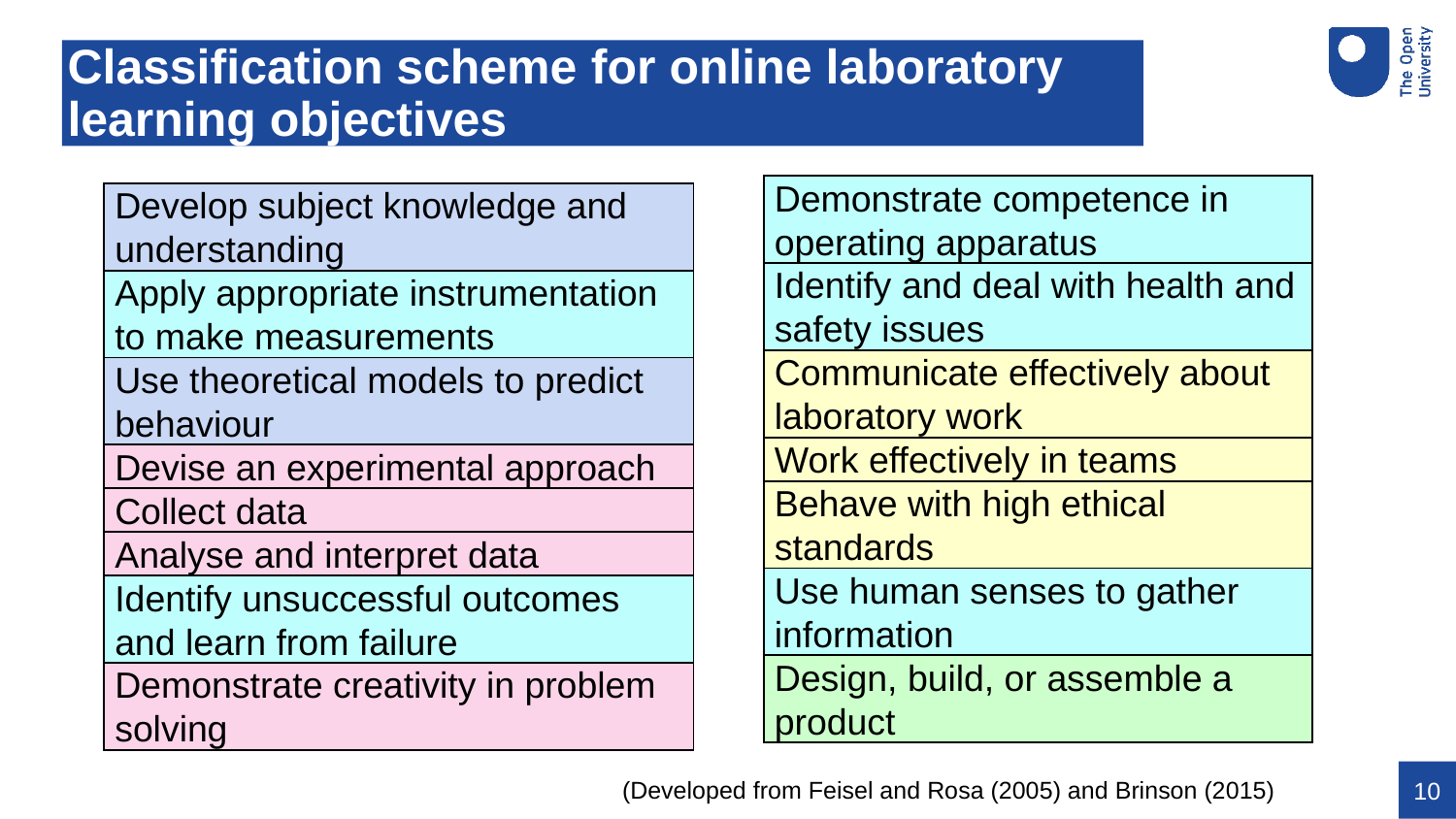

# Classification scheme for online laboratory learning objectives
| Demonstrate competence in operating apparatus |
| --- |
| Identify and deal with health and safety issues |
| Communicate effectively about laboratory work |
| Work effectively in teams |
| Behave with high ethical standards |
| Use human senses to gather information |
| Design, build, or assemble a product |
| Develop subject knowledge and understanding |
| --- |
| Apply appropriate instrumentation to make measurements |
| Use theoretical models to predict behaviour |
| Devise an experimental approach |
| Collect data |
| Analyse and interpret data |
| Identify unsuccessful outcomes and learn from failure |
| Demonstrate creativity in problem solving |
10
(Developed from Feisel and Rosa (2005) and Brinson (2015)